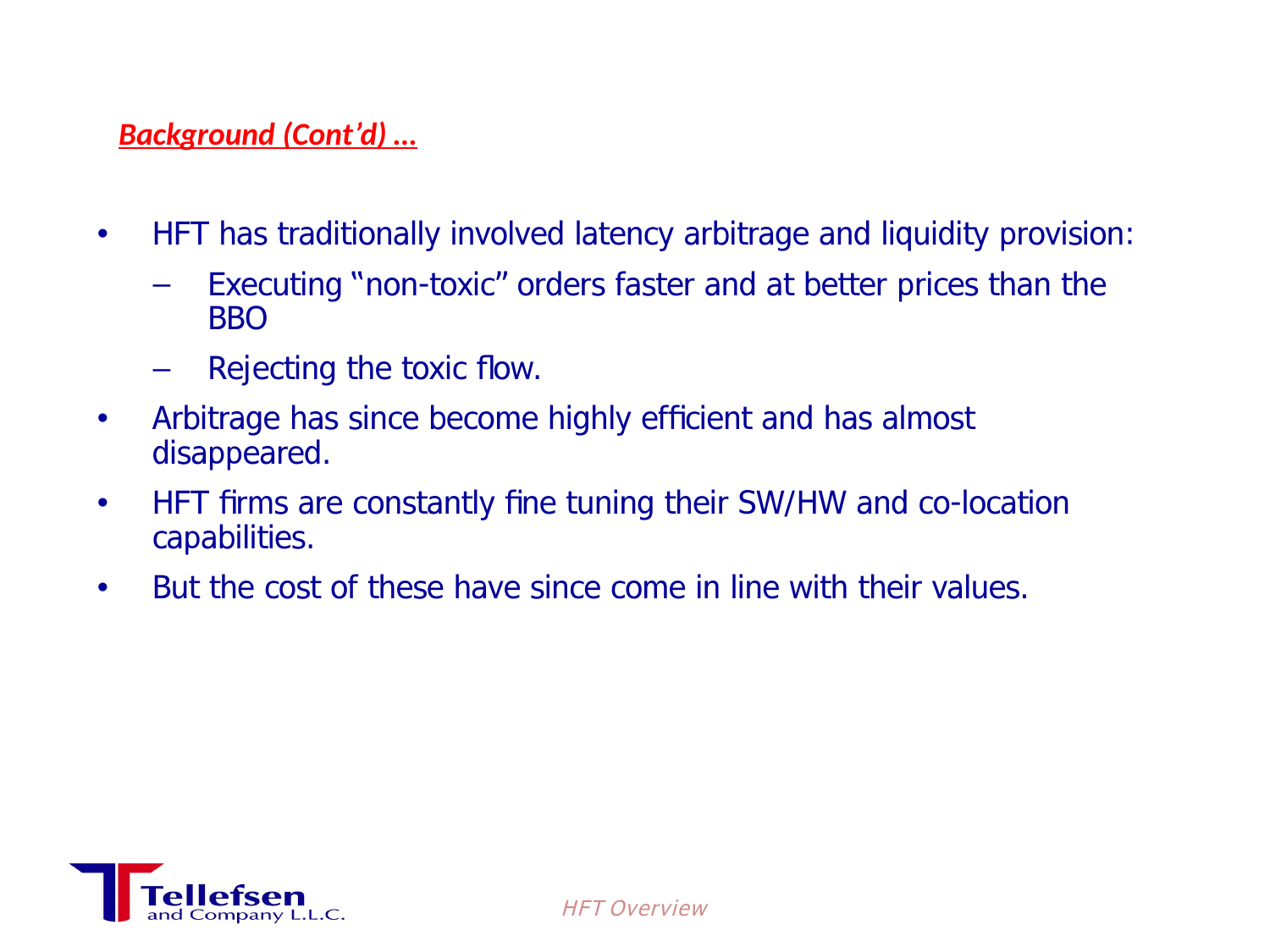

# Background (Cont’d) …
HFT has traditionally involved latency arbitrage and liquidity provision:
Executing “non-toxic” orders faster and at better prices than the BBO
Rejecting the toxic flow.
Arbitrage has since become highly efficient and has almost disappeared.
HFT firms are constantly fine tuning their SW/HW and co-location capabilities.
But the cost of these have since come in line with their values.

HFT Overview